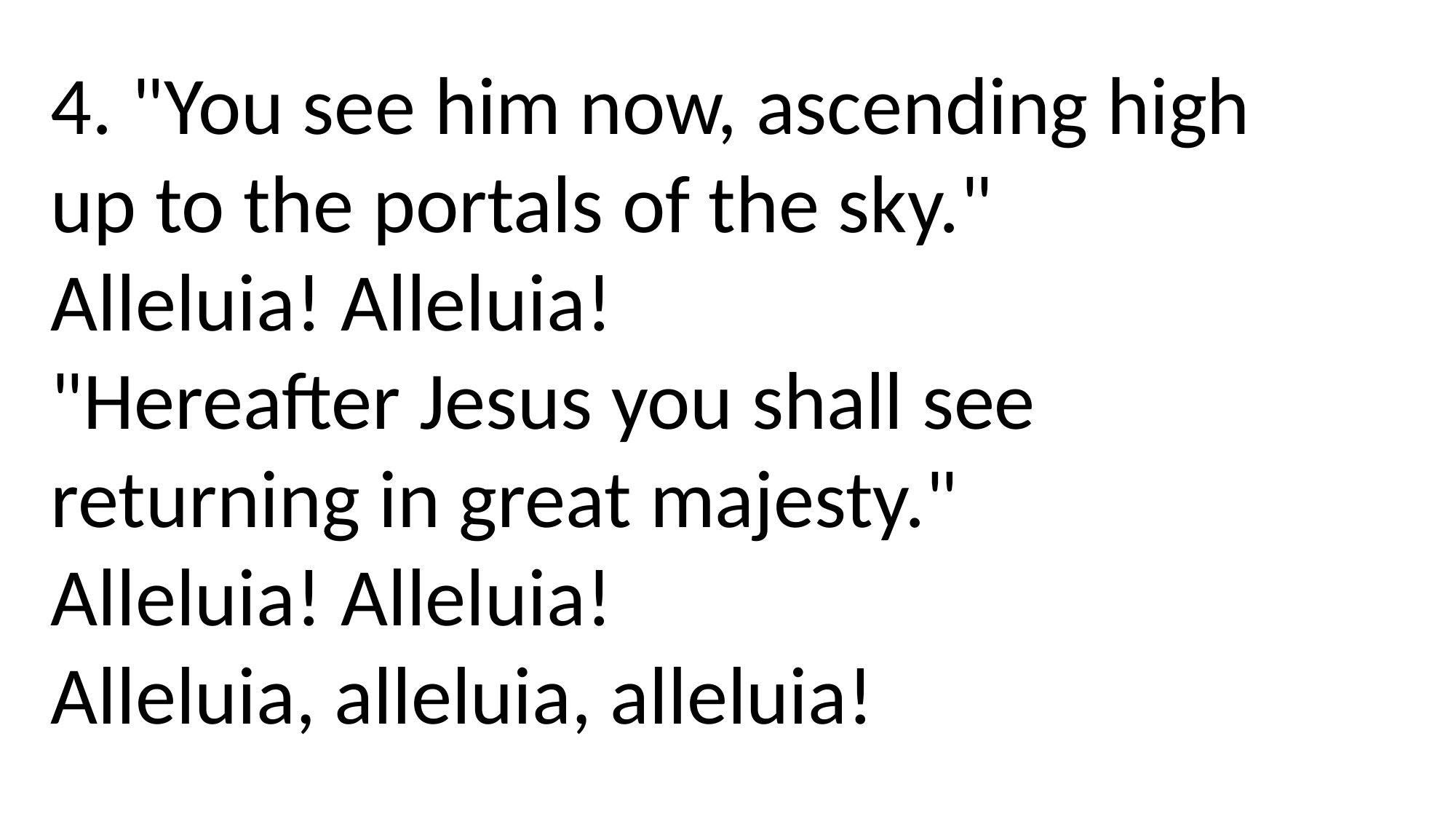

4. "You see him now, ascending high
up to the portals of the sky."
Alleluia! Alleluia!
"Hereafter Jesus you shall see
returning in great majesty."
Alleluia! Alleluia!
Alleluia, alleluia, alleluia!